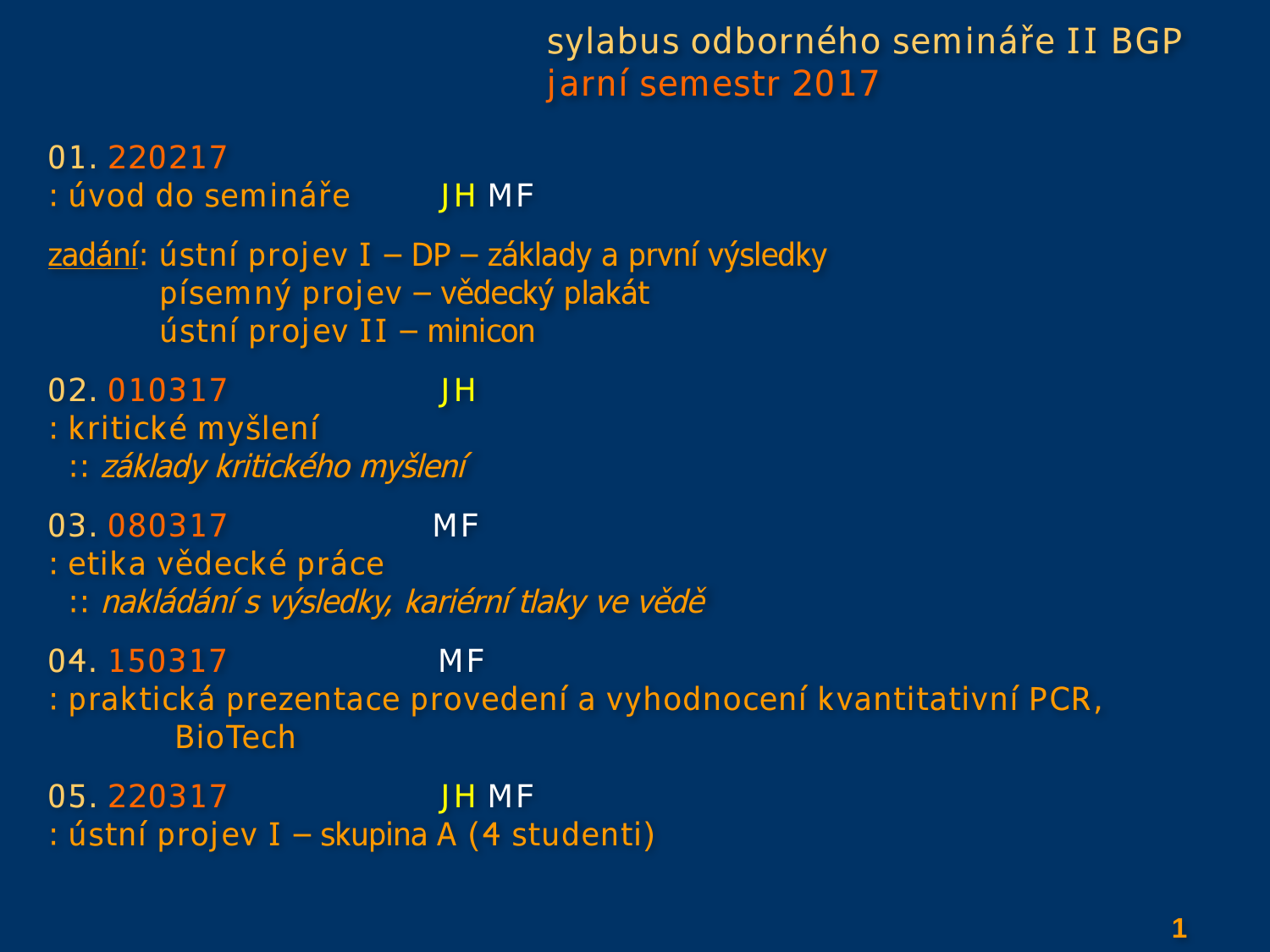

sylabus odborného semináře II BGP
jarní semestr 2017
01. 220217
: úvod do semináře	 JH MF

zadání: ústní projev I – DP – základy a první výsledky
            písemný projev – vědecký plakát
            ústní projev II – minicon

02. 010317                  	 JH
: kritické myšlení
  :: základy kritického myšlení

03. 080317	              MF
: etika vědecké práce
  :: nakládání s výsledky, kariérní tlaky ve vědě

04. 150317		 MF
: praktická prezentace provedení a vyhodnocení kvantitativní PCR,
	BioTech

05. 220317		 JH MF
: ústní projev I – skupina A (4 studenti)

1